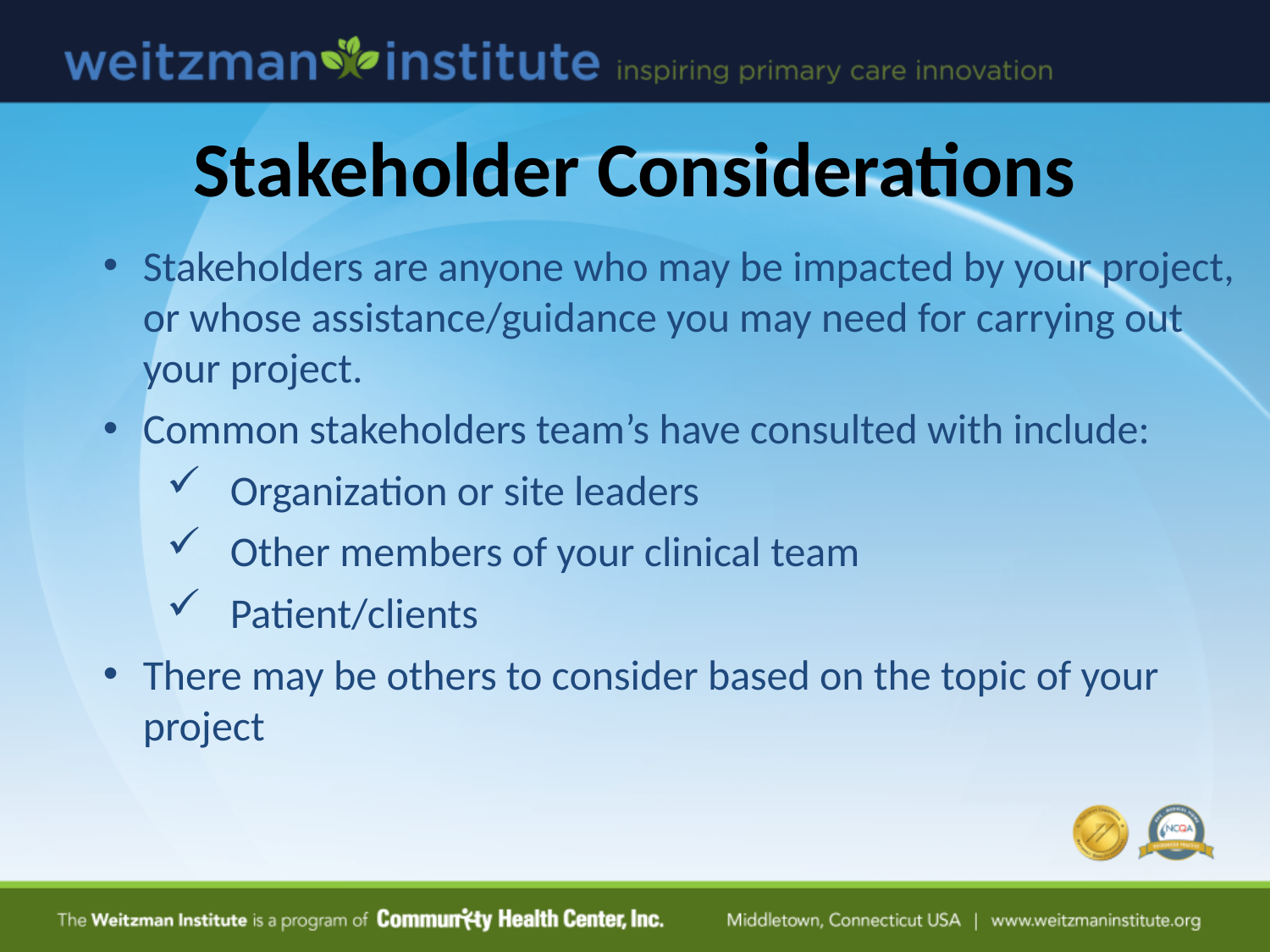

Stakeholder Considerations
Stakeholders are anyone who may be impacted by your project, or whose assistance/guidance you may need for carrying out your project.
Common stakeholders team’s have consulted with include:
Organization or site leaders
Other members of your clinical team
Patient/clients
There may be others to consider based on the topic of your project